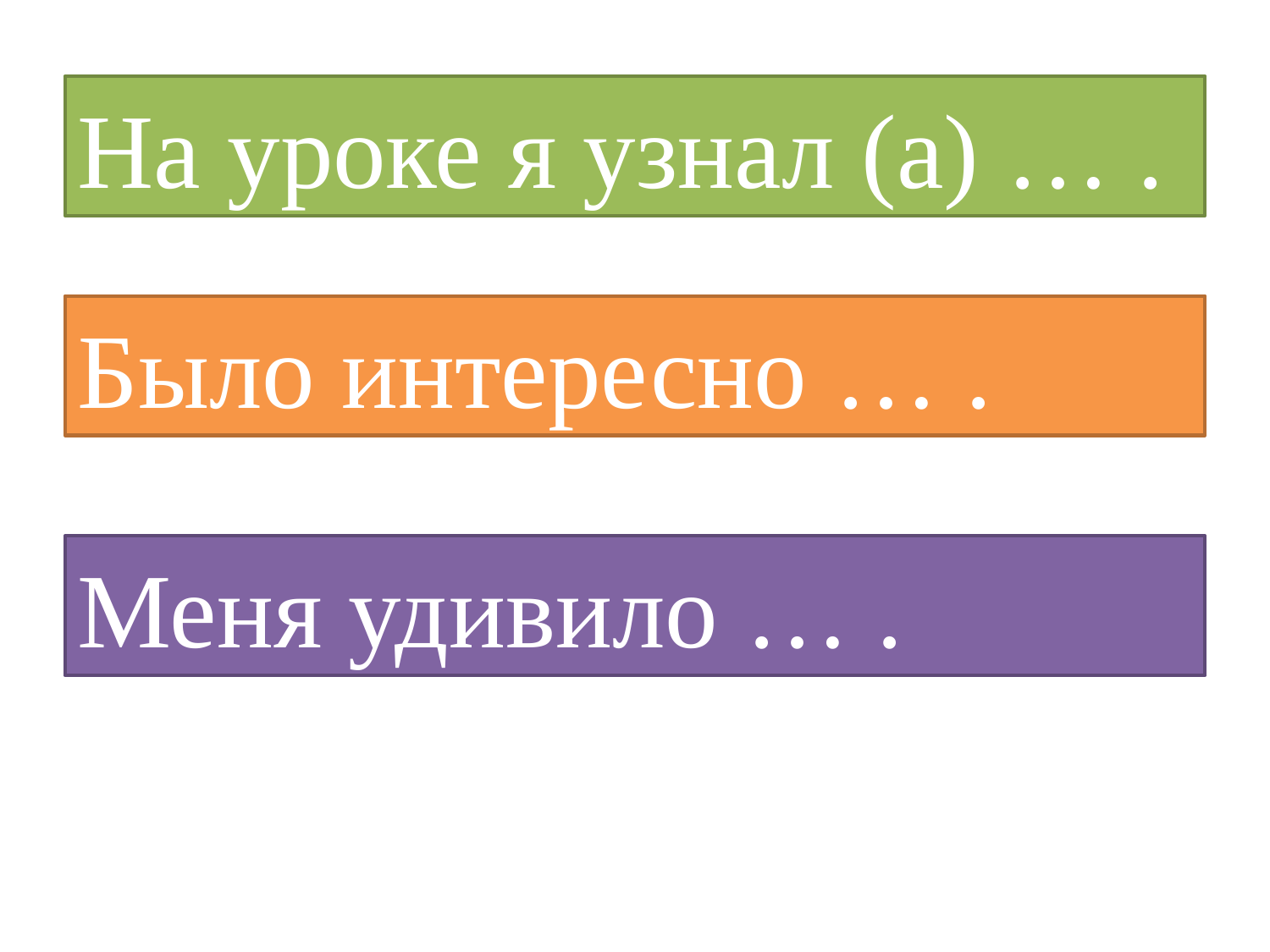

На уроке я узнал (а) … .
Было интересно … .
Меня удивило … .